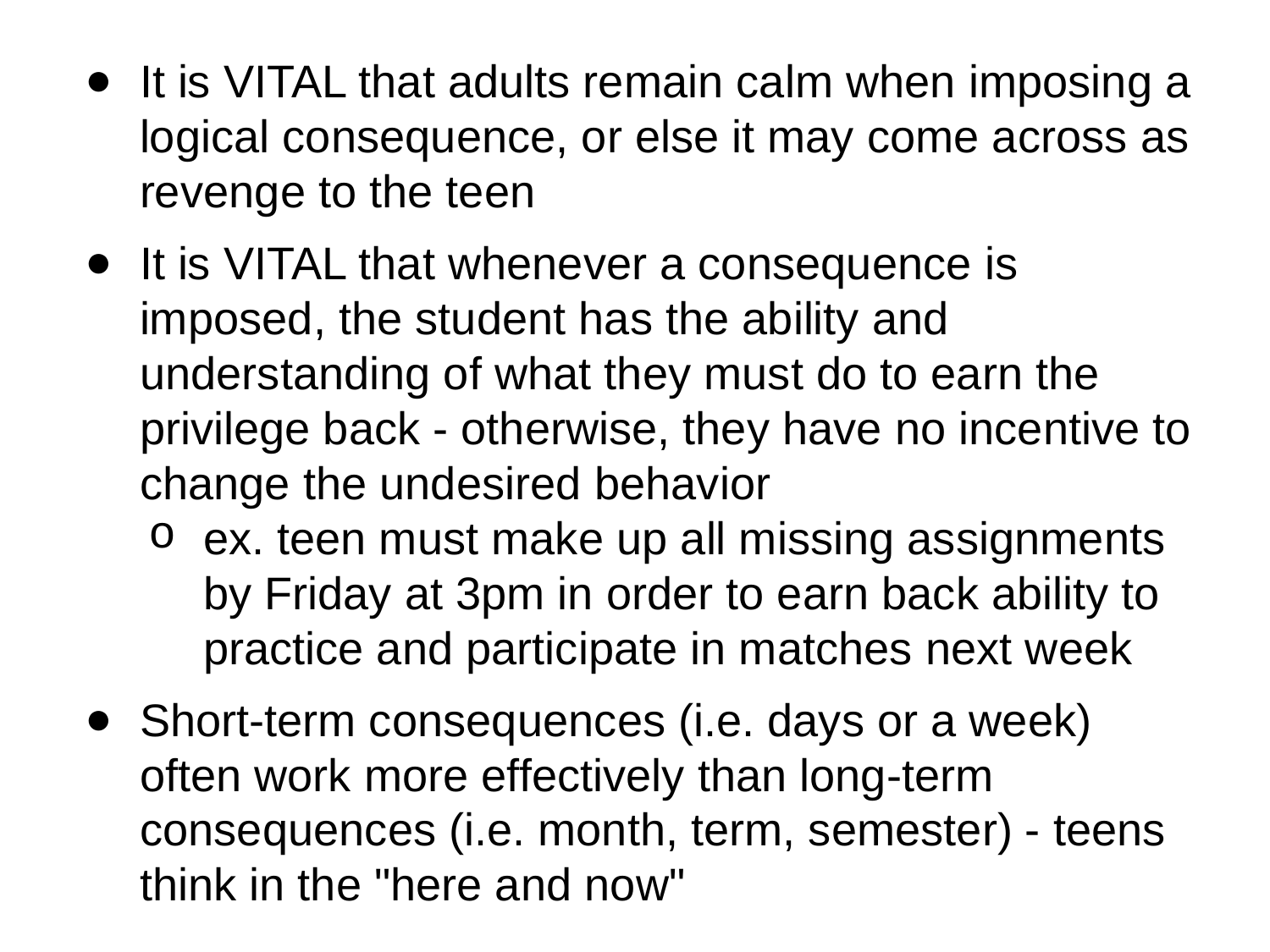

It is VITAL that adults remain calm when imposing a logical consequence, or else it may come across as revenge to the teen

It is VITAL that whenever a consequence is imposed, the student has the ability and understanding of what they must do to earn the privilege back - otherwise, they have no incentive to change the undesired behavior
ex. teen must make up all missing assignments by Friday at 3pm in order to earn back ability to practice and participate in matches next week

Short-term consequences (i.e. days or a week) often work more effectively than long-term consequences (i.e. month, term, semester) - teens think in the "here and now"